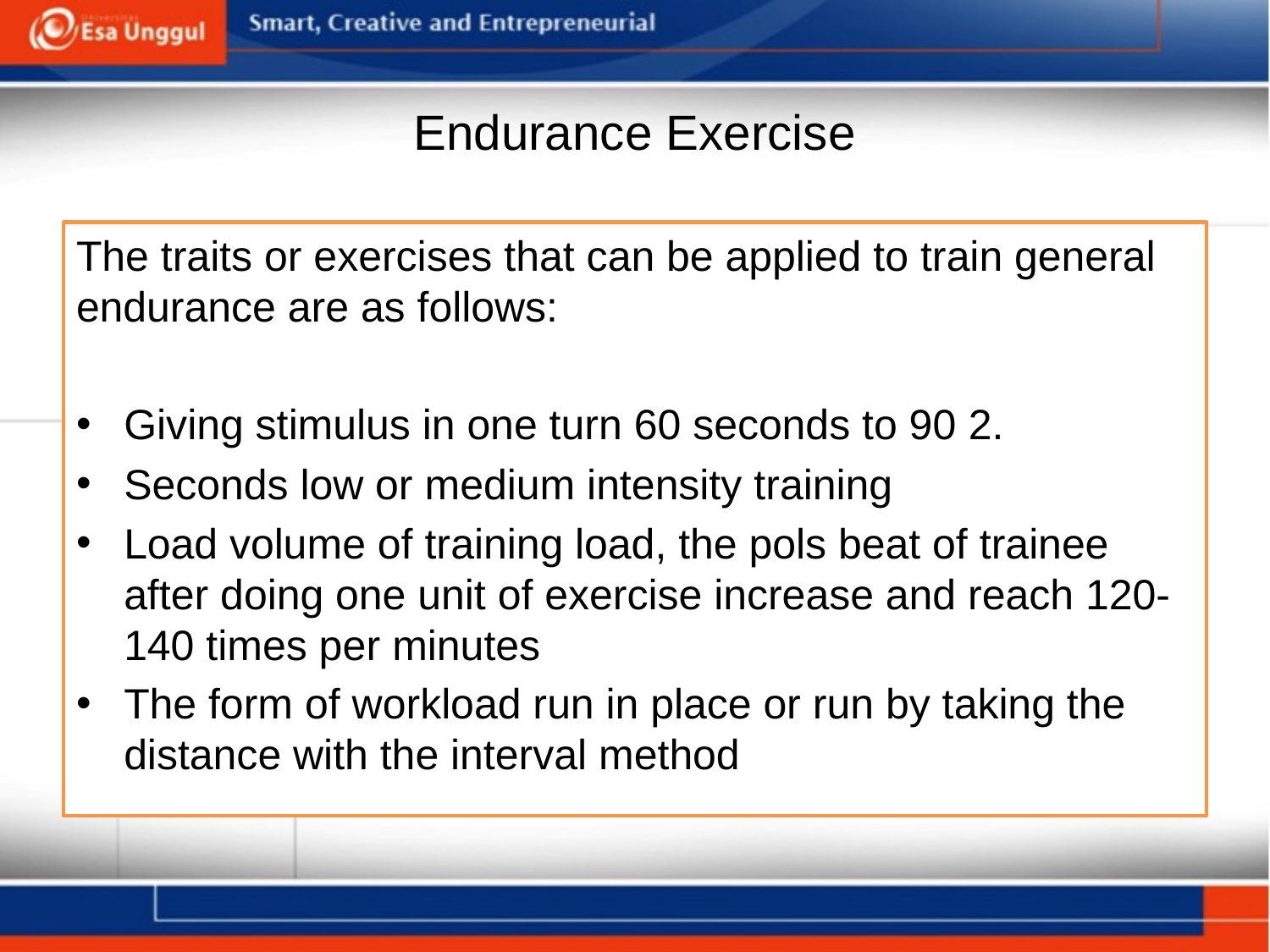

# Endurance Exercise
The traits or exercises that can be applied to train general endurance are as follows:

Giving stimulus in one turn 60 seconds to 90 2.
Seconds low or medium intensity training
Load volume of training load, the pols beat of trainee after doing one unit of exercise increase and reach 120-140 times per minutes
The form of workload run in place or run by taking the distance with the interval method